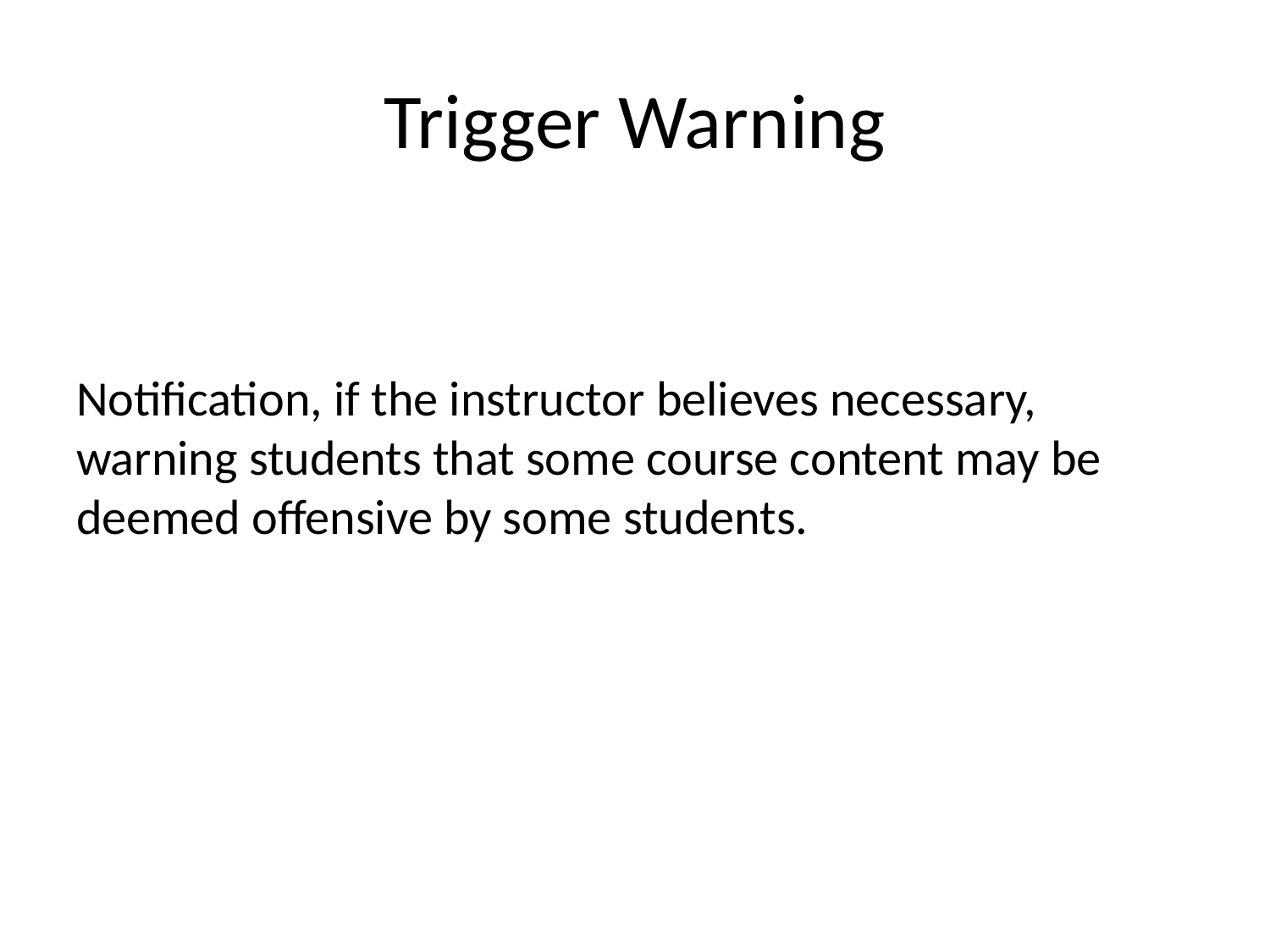

# Trigger Warning

Notification, if the instructor believes necessary, warning students that some course content may be deemed offensive by some students.